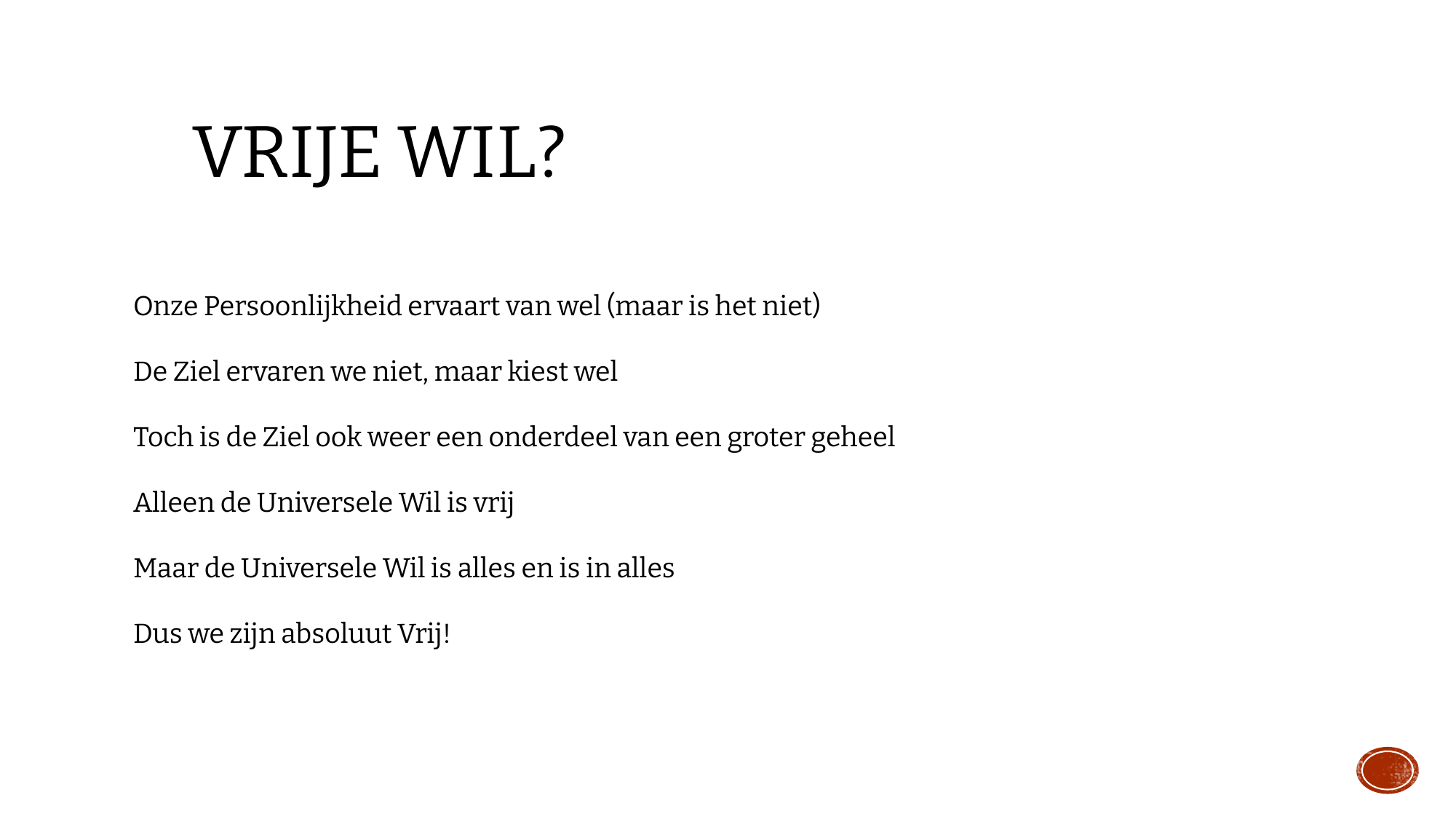

# Vrije Wil?
Onze Persoonlijkheid ervaart van wel (maar is het niet)

De Ziel ervaren we niet, maar kiest wel

Toch is de Ziel ook weer een onderdeel van een groter geheel

Alleen de Universele Wil is vrij

Maar de Universele Wil is alles en is in alles

Dus we zijn absoluut Vrij!